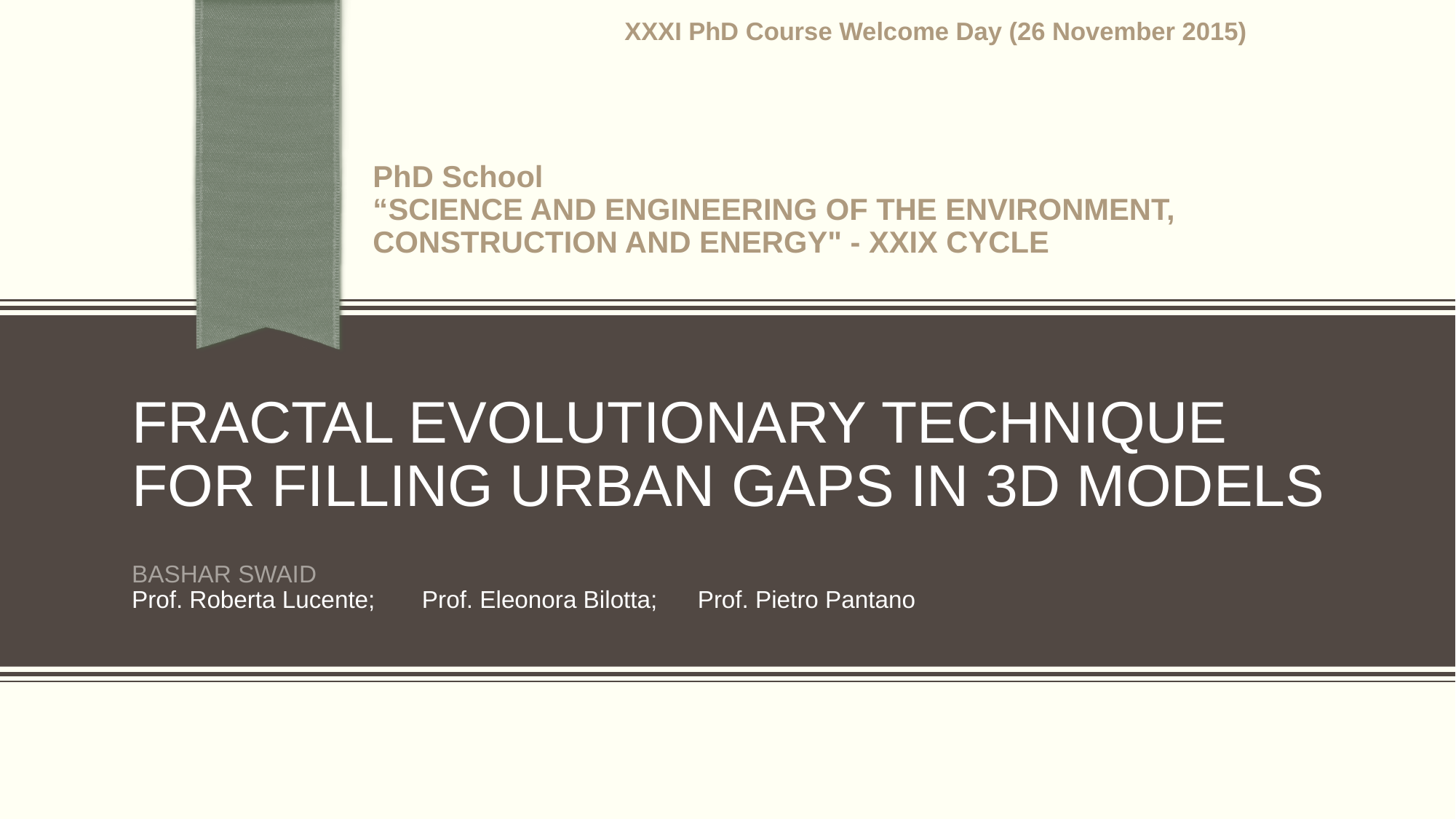

XXXI PhD Course Welcome Day (26 November 2015)
PhD School
“SCIENCE AND ENGINEERING OF THE ENVIRONMENT, CONSTRUCTION AND ENERGY" - XXIX CYCLE
# Fractal Evolutionary Technique for Filling Urban Gaps in 3D Models
Bashar Swaid
Prof. Roberta Lucente;       Prof. Eleonora Bilotta;      Prof. Pietro Pantano